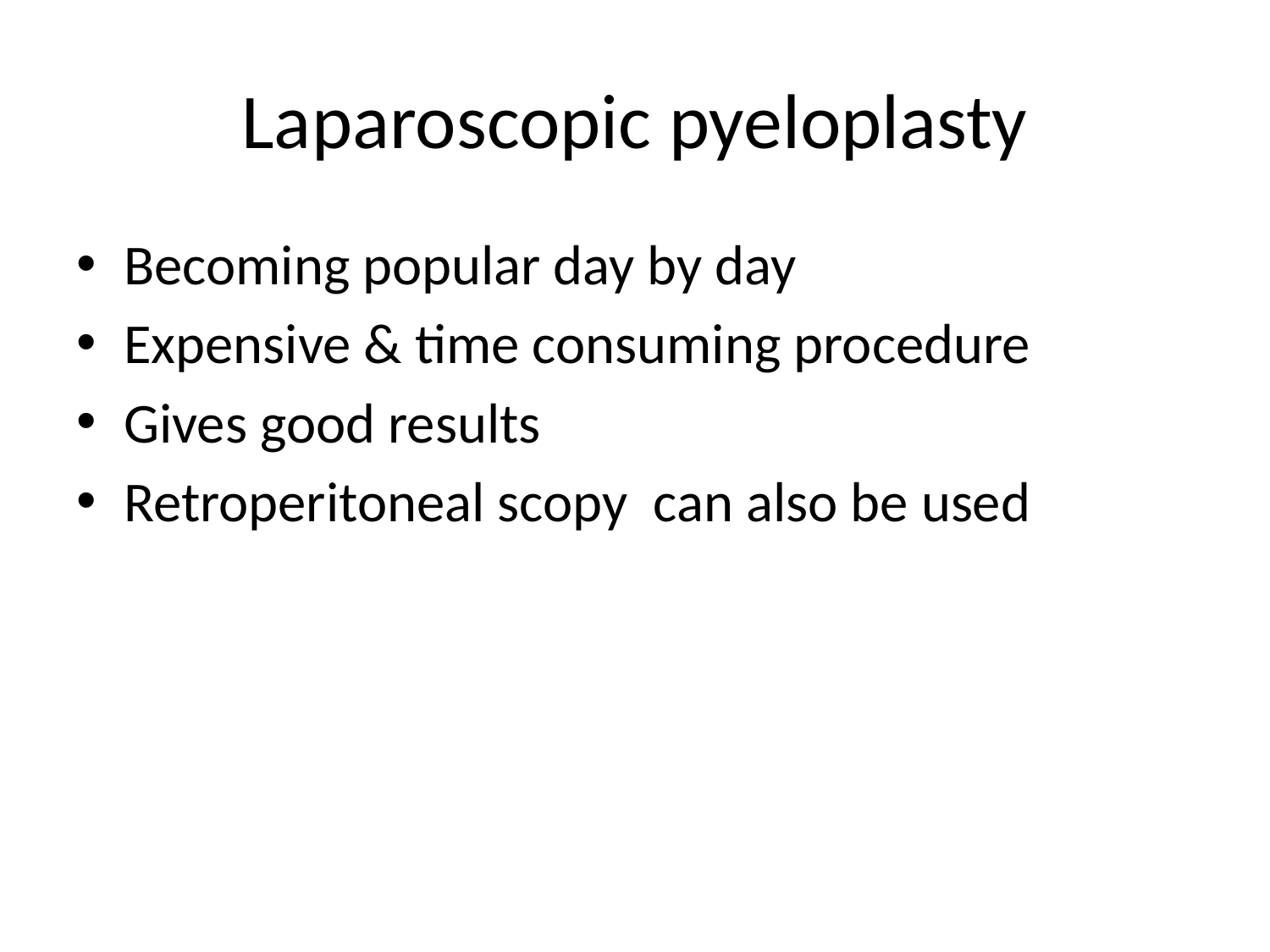

# Laparoscopic pyeloplasty
Becoming popular day by day
Expensive & time consuming procedure
Gives good results
Retroperitoneal scopy  can also be used